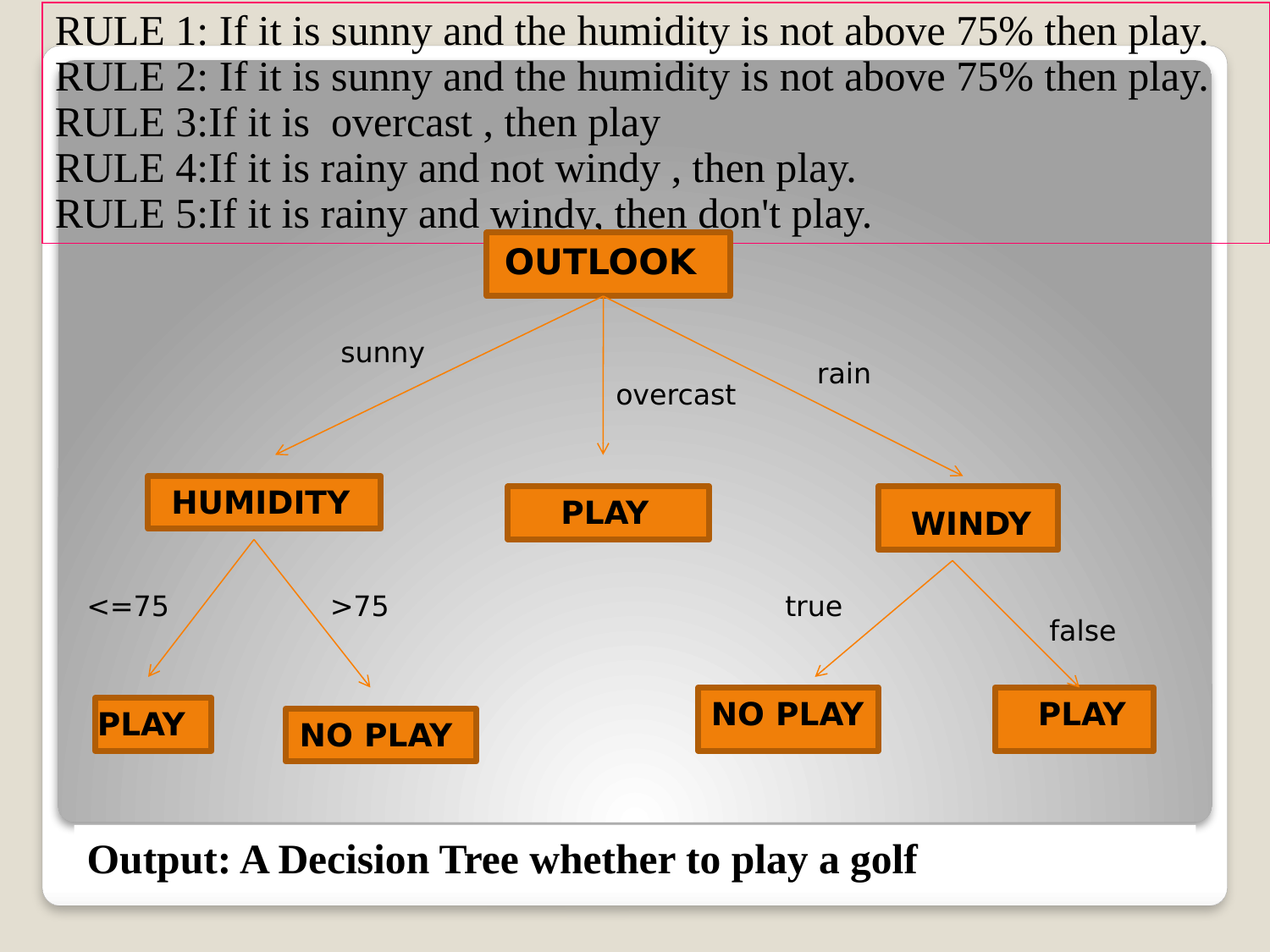

# RULE 1: If it is sunny and the humidity is not above 75% then play. RULE 2: If it is sunny and the humidity is not above 75% then play. RULE 3:If it is  overcast , then play RULE 4:If it is rainy and not windy , then play. RULE 5:If it is rainy and windy, then don't play.
   OUTLOOK

sunny
rain
overcast

HUMIDITY
     PLAY

   WINDY
<=75
>75
true
 false

NO PLAY

   PLAY
PLAY

   NO PLAY

Output: A Decision Tree whether to play a golf